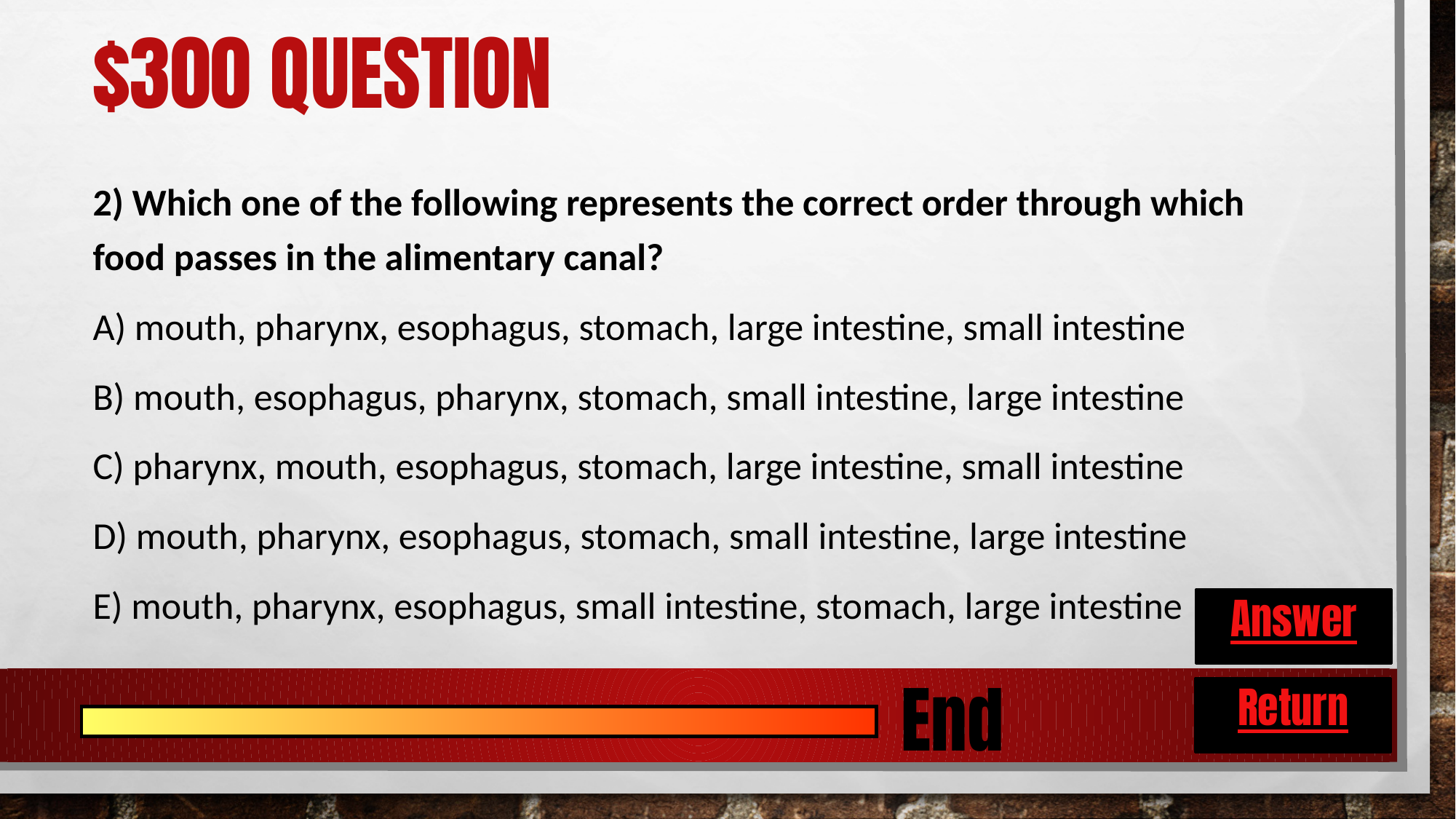

# $300 Question
2) Which one of the following represents the correct order through which food passes in the alimentary canal?
A) mouth, pharynx, esophagus, stomach, large intestine, small intestine
B) mouth, esophagus, pharynx, stomach, small intestine, large intestine
C) pharynx, mouth, esophagus, stomach, large intestine, small intestine
D) mouth, pharynx, esophagus, stomach, small intestine, large intestine
E) mouth, pharynx, esophagus, small intestine, stomach, large intestine
Answer
End
Return